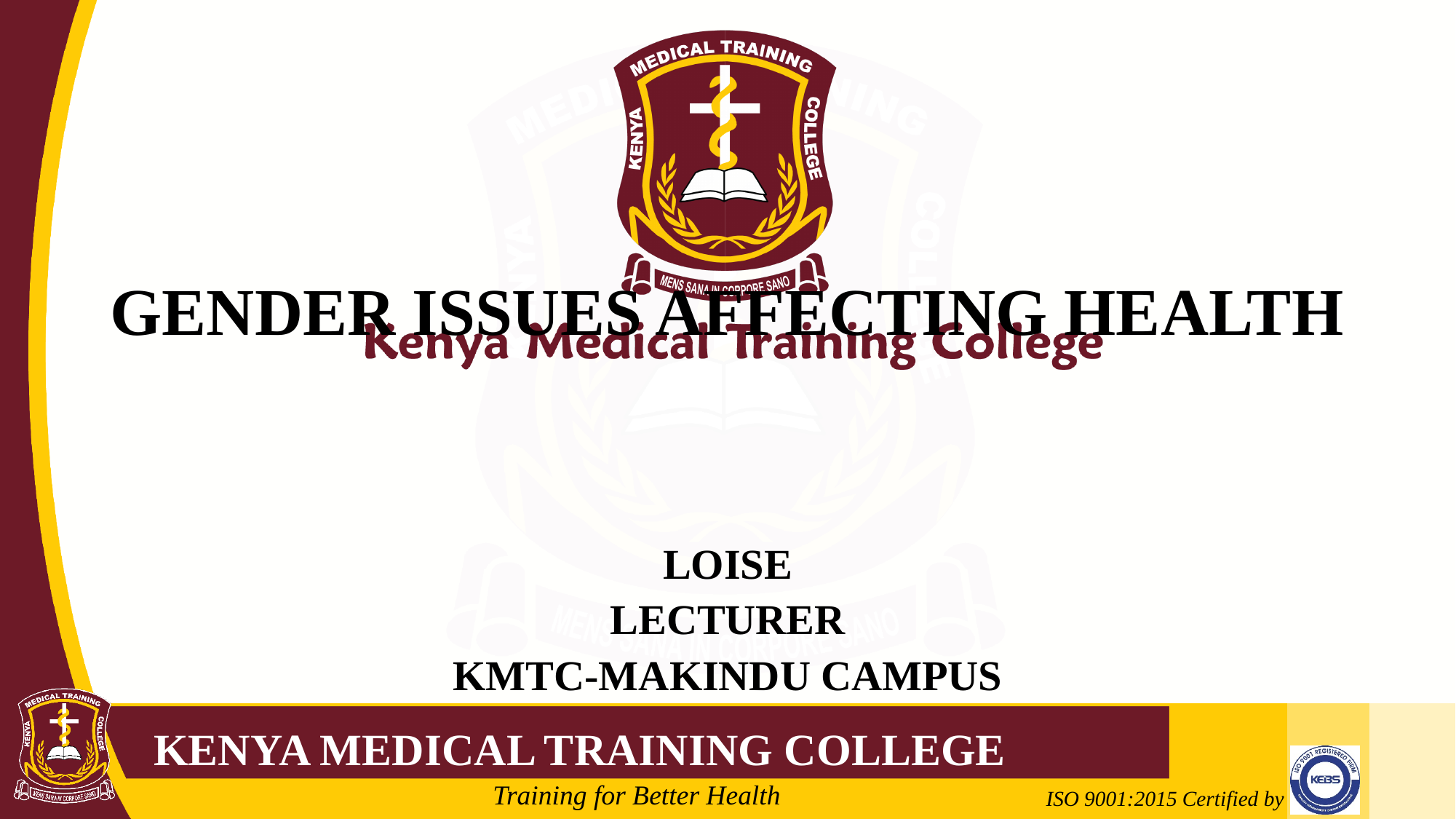

# GENDER ISSUES AFFECTING HEALTH
LOISE
LECTURER
KMTC-MAKINDU CAMPUS